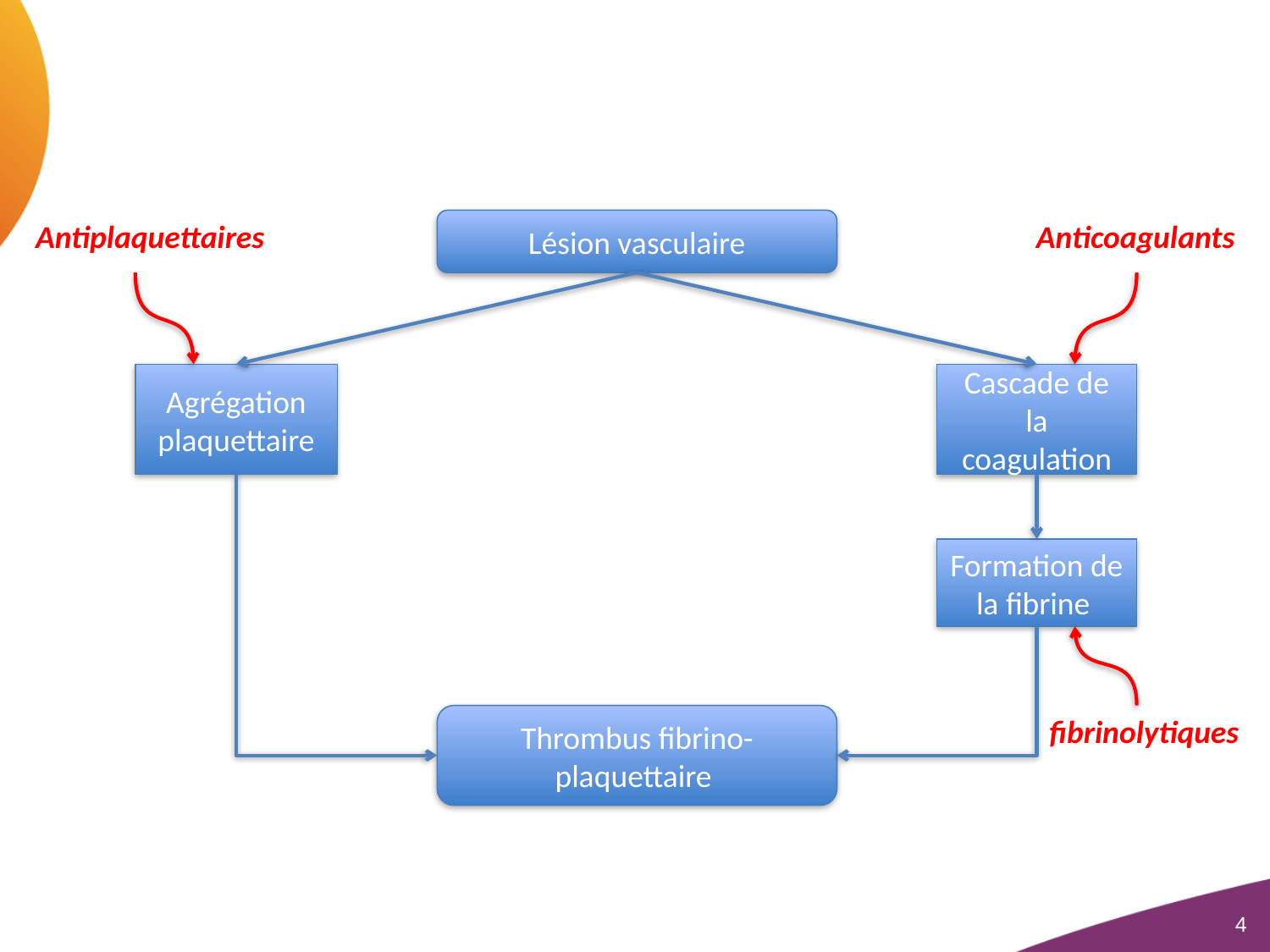

#

Antiplaquettaires
Lésion vasculaire
Anticoagulants
Agrégation
plaquettaire
Cascade de la coagulation
Formation de la fibrine
Thrombus fibrino-plaquettaire
fibrinolytiques

4